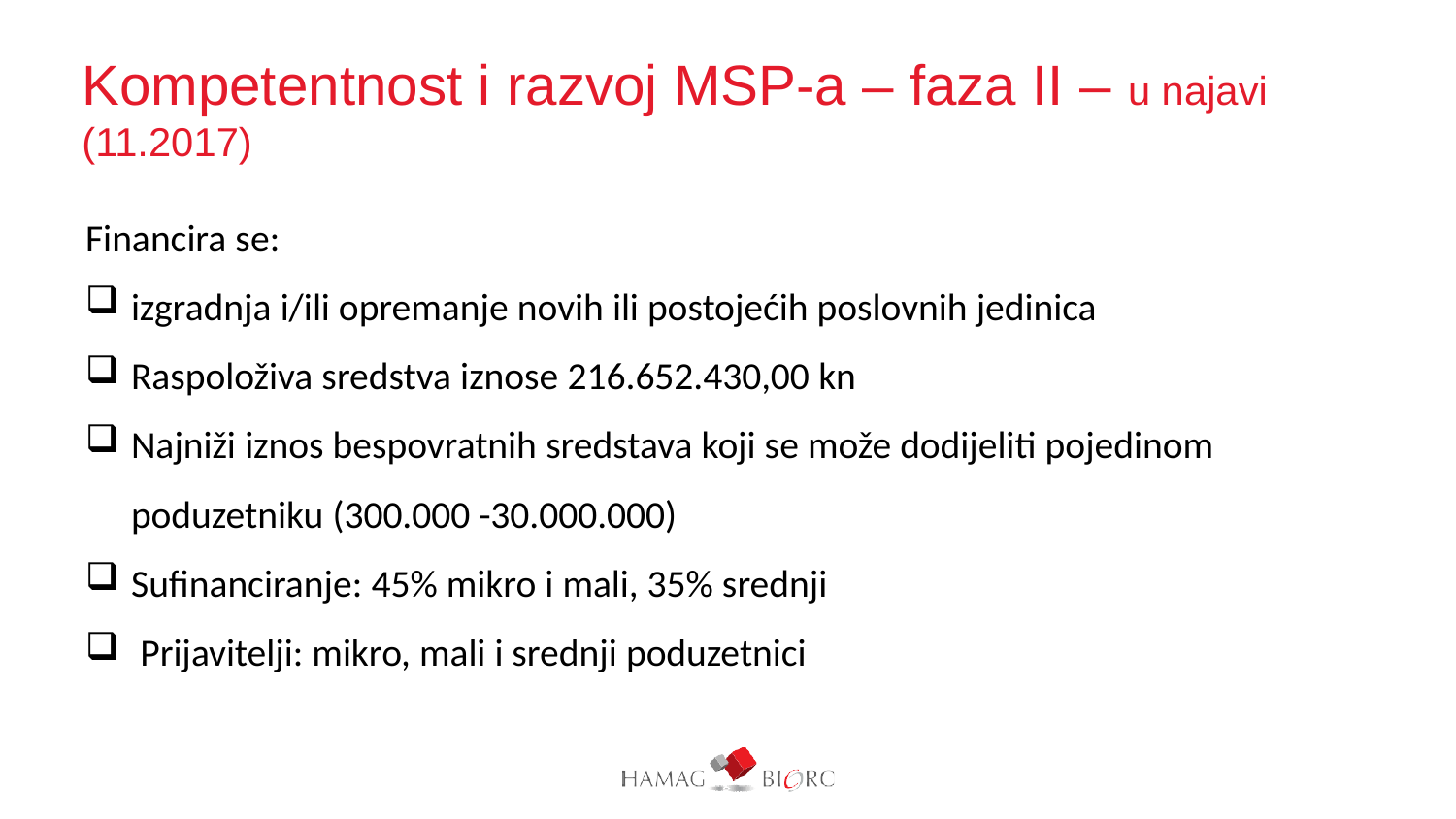

# Kompetentnost i razvoj MSP-a – faza II – u najavi (11.2017)
Financira se:
izgradnja i/ili opremanje novih ili postojećih poslovnih jedinica
Raspoloživa sredstva iznose 216.652.430,00 kn
Najniži iznos bespovratnih sredstava koji se može dodijeliti pojedinom poduzetniku (300.000 -30.000.000)
Sufinanciranje: 45% mikro i mali, 35% srednji
Prijavitelji: mikro, mali i srednji poduzetnici